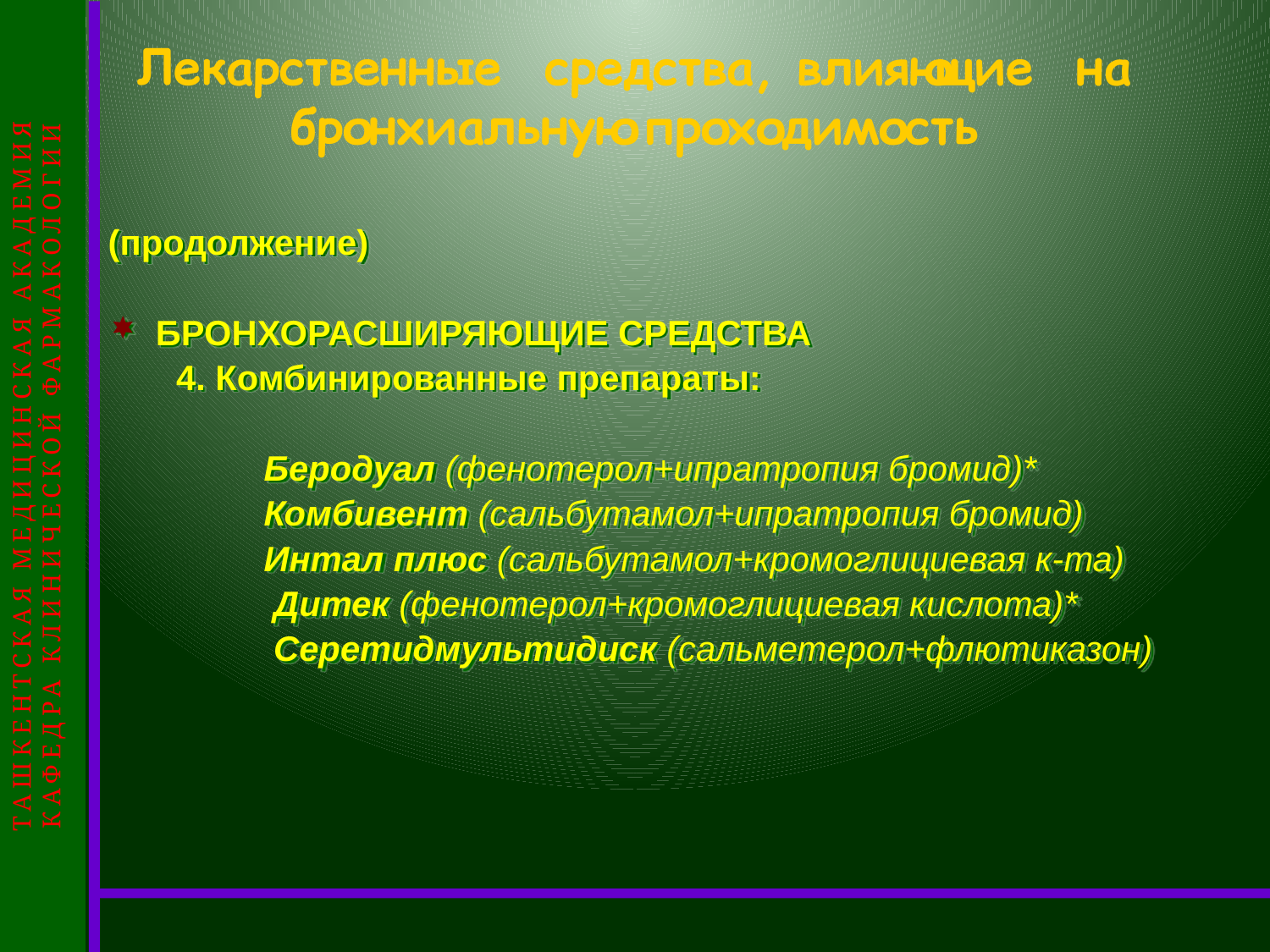

ТАШКЕНТСКАЯ МЕДИЦИНСКАЯ АКАДЕМИЯ
КАФЕДРА КЛИНИЧЕСКОЙ ФАРМАКОЛОГИИ
# Лекарственные  средства, влияющие  на бронхиальную проходимость

(продолжение)

БРОНХОРАСШИРЯЮЩИЕ СРЕДСТВА
       4. Комбинированные препараты:

                Беродуал (фенотерол+ипратропия бромид)*
                Комбивент (сальбутамол+ипратропия бромид)
                Интал плюс (сальбутамол+кромоглициевая к-та)
                 Дитек (фенотерол+кромоглициевая кислота)*
                 Серетидмультидиск (сальметерол+флютиказон)